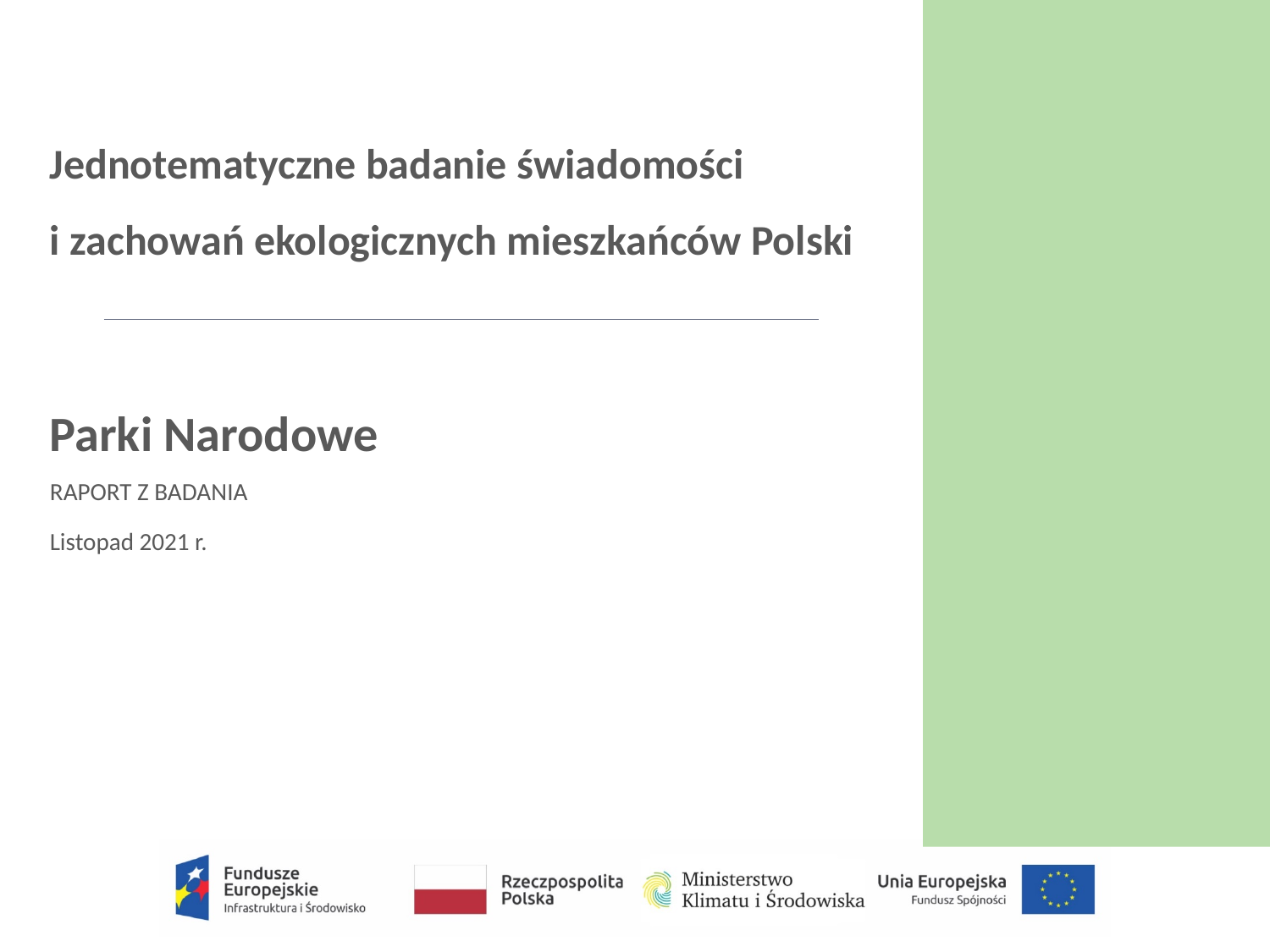

Jednotematyczne badanie świadomości
i zachowań ekologicznych mieszkańców Polski

Parki Narodowe
RAPORT Z BADANIA
Listopad 2021 r.